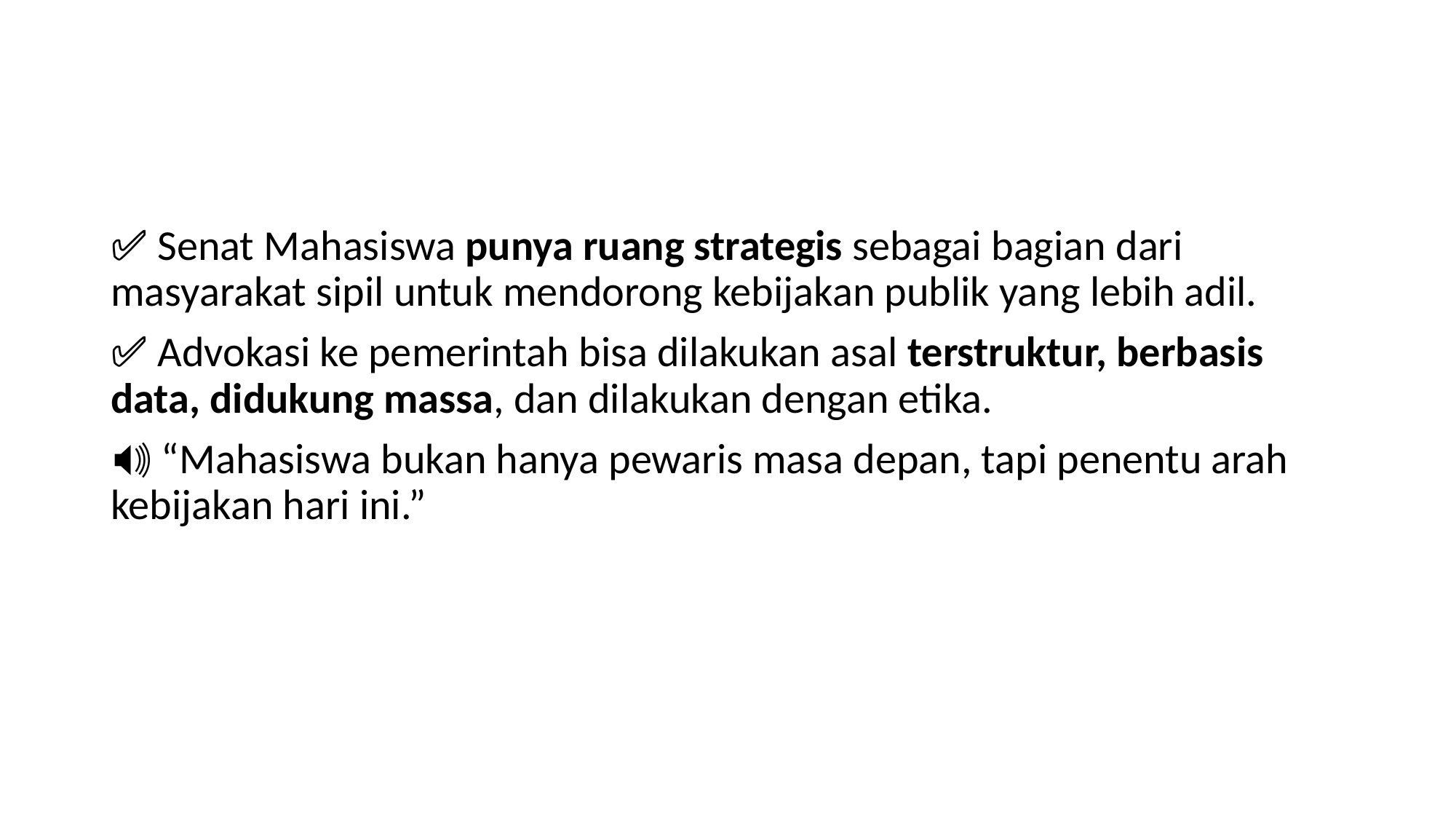

#
✅ Senat Mahasiswa punya ruang strategis sebagai bagian dari masyarakat sipil untuk mendorong kebijakan publik yang lebih adil.
✅ Advokasi ke pemerintah bisa dilakukan asal terstruktur, berbasis data, didukung massa, dan dilakukan dengan etika.
🔊 “Mahasiswa bukan hanya pewaris masa depan, tapi penentu arah kebijakan hari ini.”